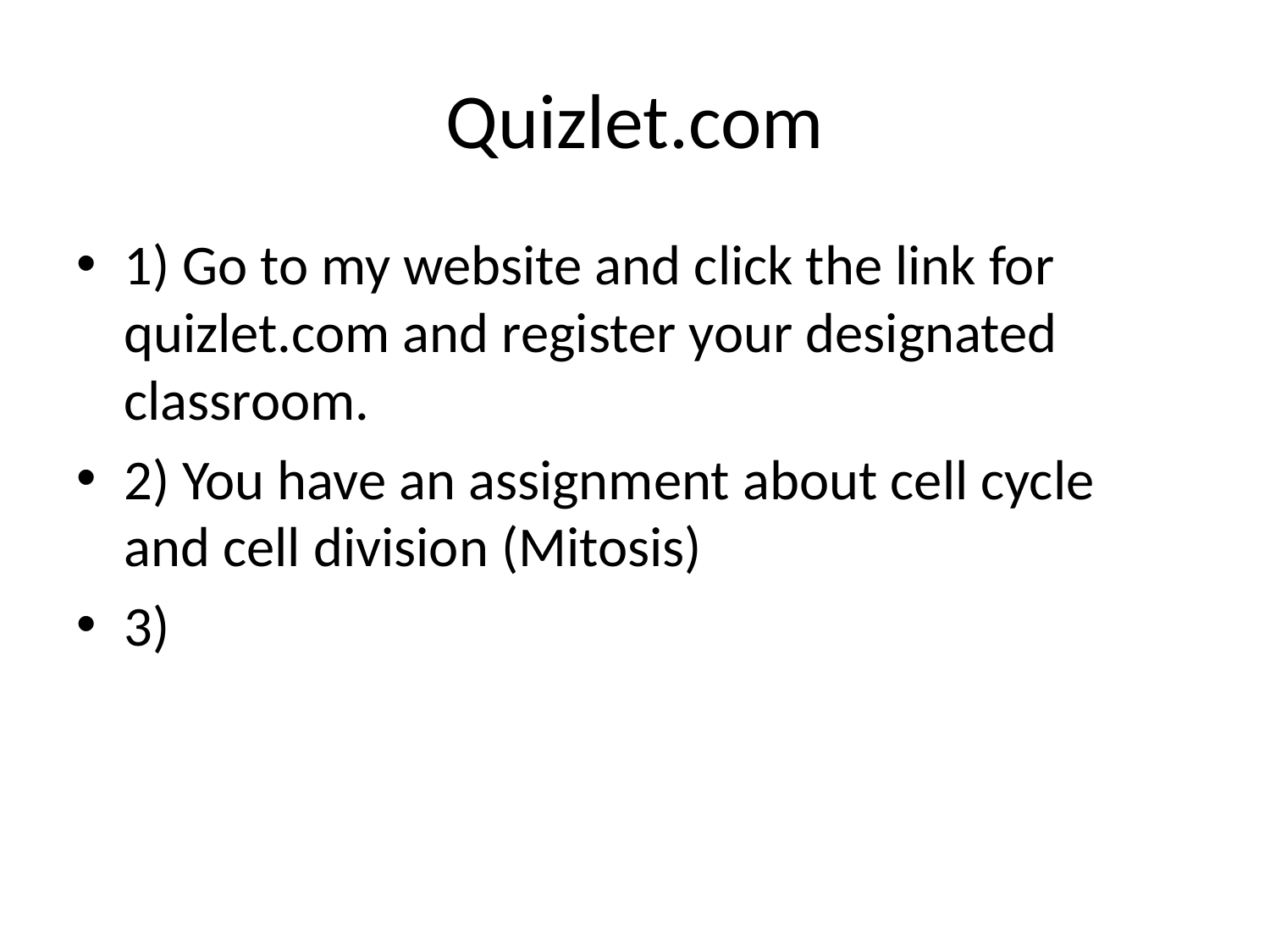

# Quizlet.com
1) Go to my website and click the link for quizlet.com and register your designated classroom.
2) You have an assignment about cell cycle and cell division (Mitosis)
3)